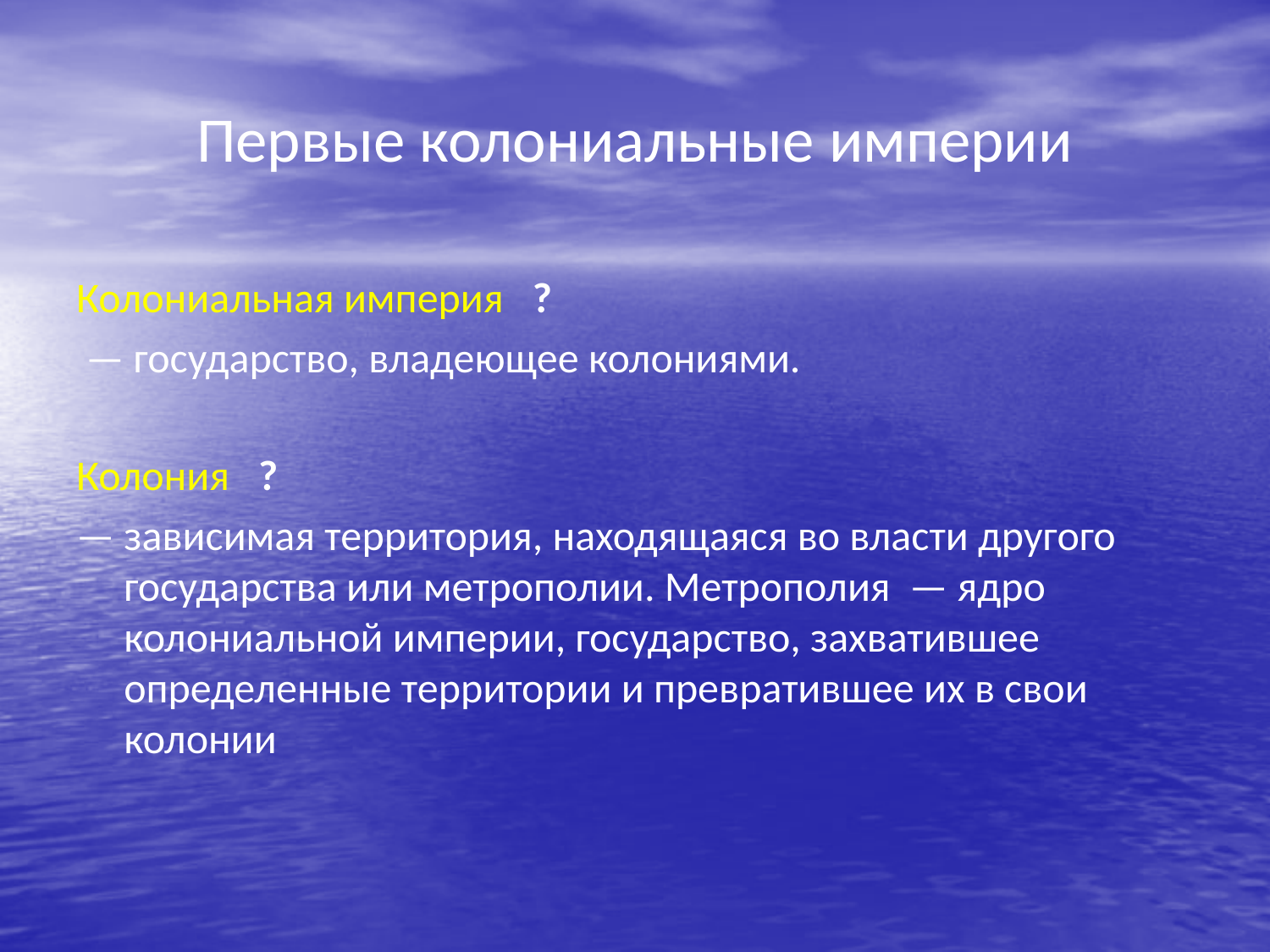

# Первые колониальные империи
Колониальная империя   ?
 — государство, владеющее колониями.

Колония   ?
— зависимая территория, находящаяся во власти другого государства или метрополии. Метрополия  — ядро колониальной империи, государство, захватившее  определенные территории и превратившее их в свои колонии